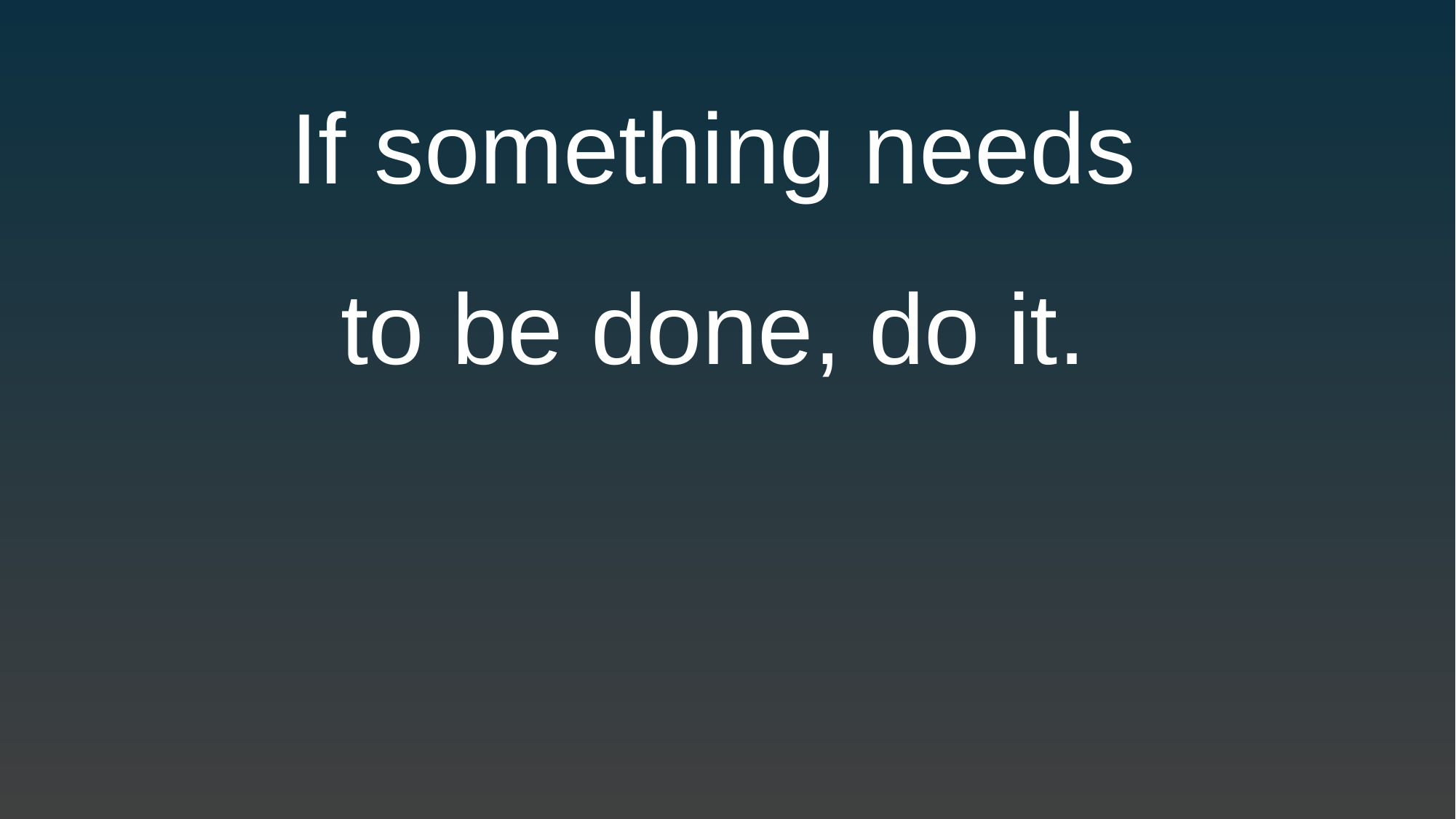

If something needs
to be done, do it.